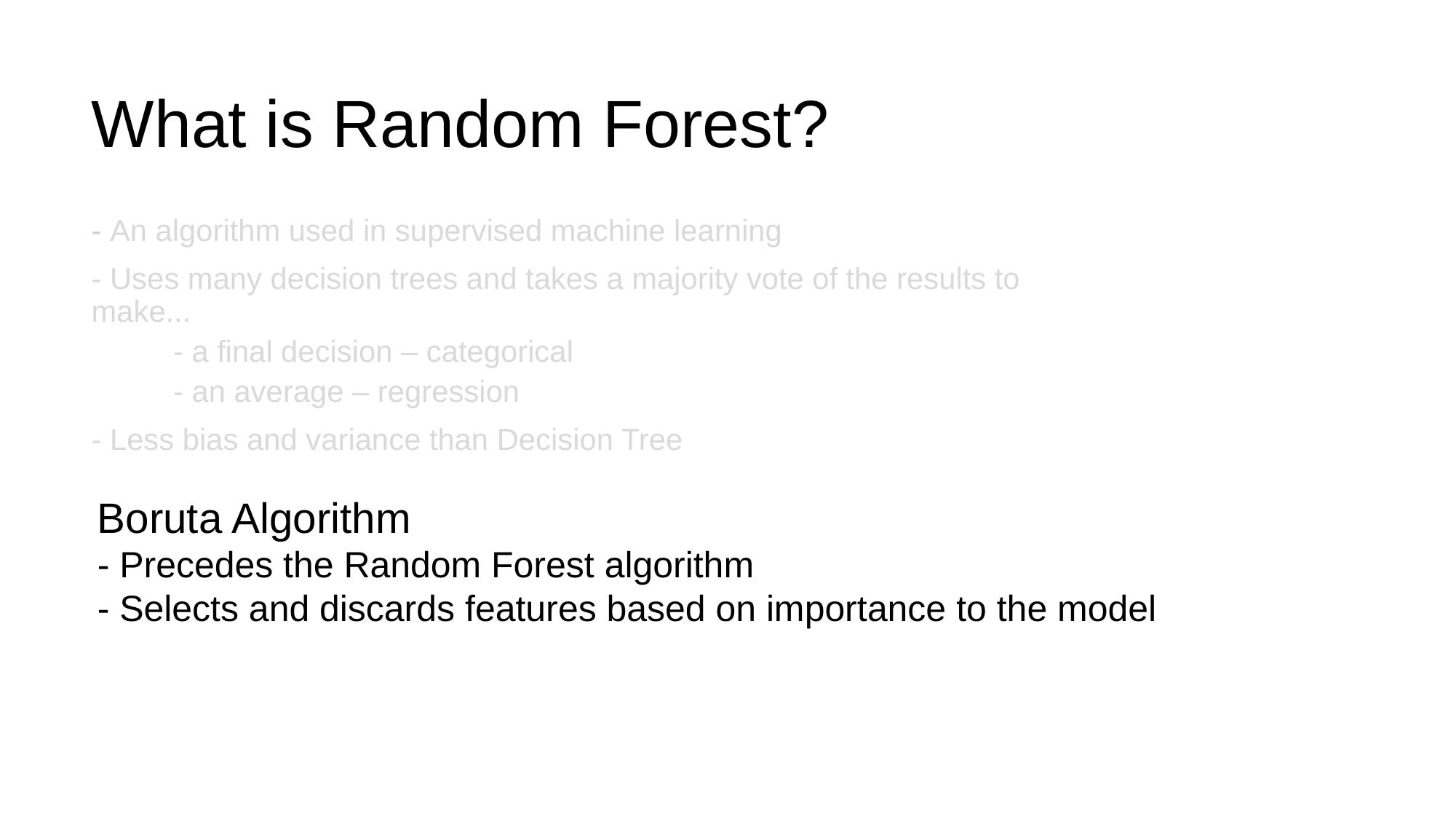

# What is Random Forest?
- An algorithm used in supervised machine learning
- Uses many decision trees and takes a majority vote of the results to make...
- a final decision – categorical
- an average – regression
- Less bias and variance than Decision Tree

Boruta Algorithm​
- Precedes the Random Forest algorithm​
- Selects and discards features based on importance to the model ​